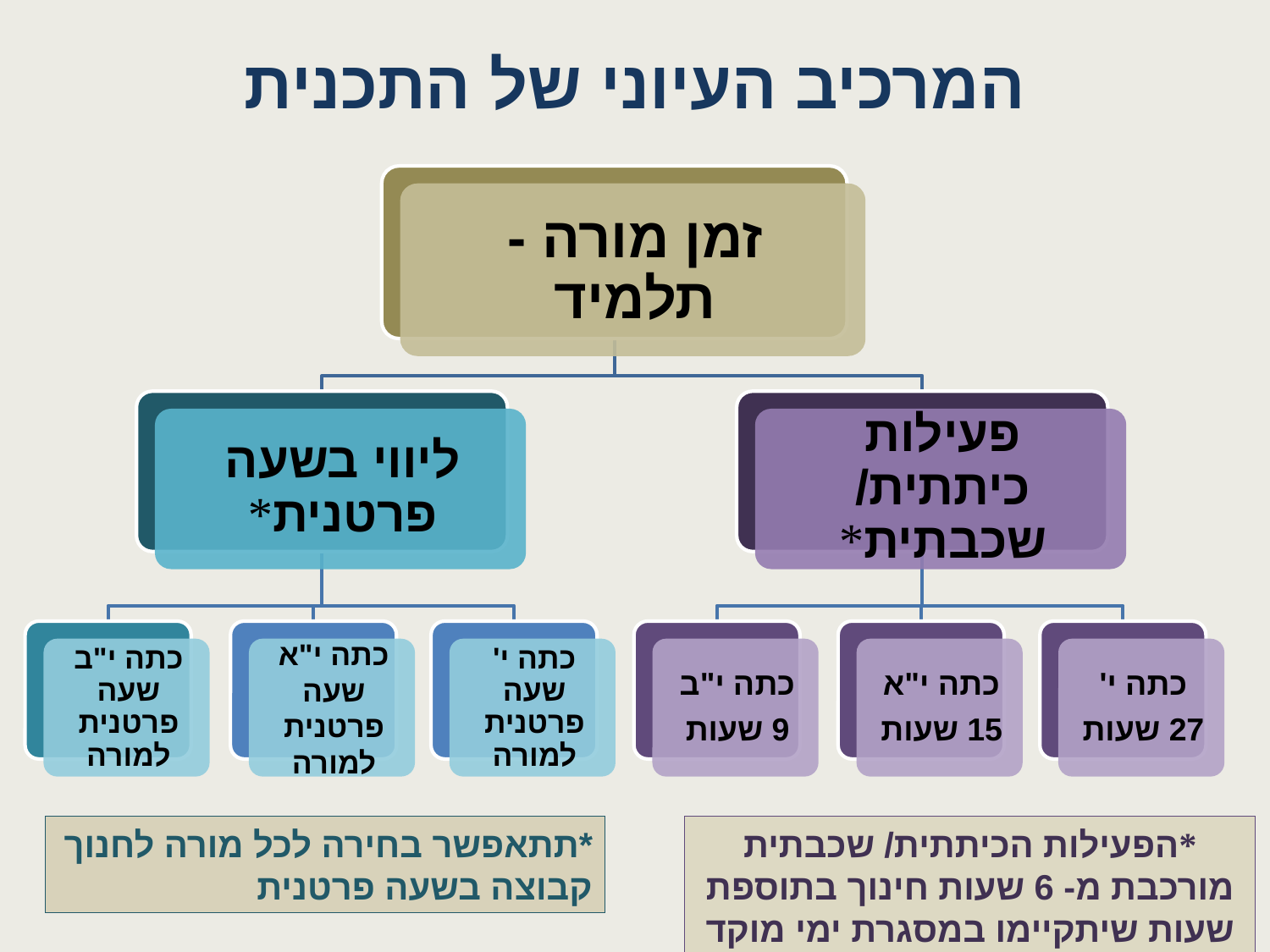

# המרכיב העיוני של התכנית
זמן מורה - תלמיד
ליווי בשעה פרטנית*
כתה י"ב
שעה פרטנית למורה
כתה י"א
שעה פרטנית למורה
כתה י'
שעה פרטנית למורה
פעילות כיתתית/ שכבתית*
כתה י"ב
9 שעות
כתה י"א
15 שעות
כתה י'
27 שעות
*תתאפשר בחירה לכל מורה לחנוך קבוצה בשעה פרטנית
*הפעילות הכיתתית/ שכבתית מורכבת מ- 6 שעות חינוך בתוספת שעות שיתקיימו במסגרת ימי מוקד וסמינרים